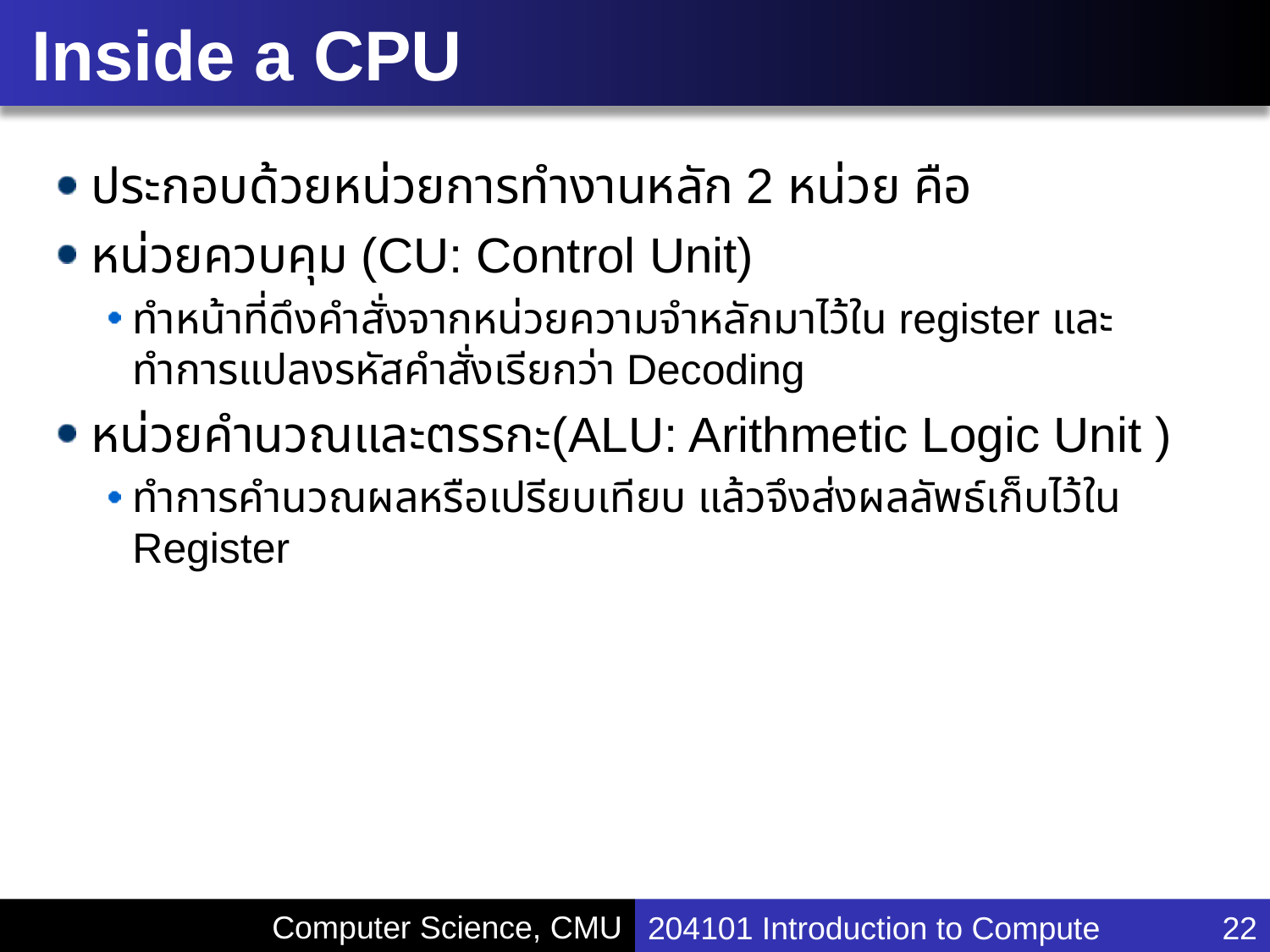

# Inside a CPU
ประกอบด้วยหน่วยการทำงานหลัก 2 หน่วย คือ
หน่วยควบคุม (CU: Control Unit)
ทำหน้าที่ดึงคำสั่งจากหน่วยความจำหลักมาไว้ใน register และทำการแปลงรหัสคำสั่งเรียกว่า Decoding
หน่วยคำนวณและตรรกะ(ALU: Arithmetic Logic Unit )
ทำการคำนวณผลหรือเปรียบเทียบ แล้วจึงส่งผลลัพธ์เก็บไว้ใน Register

204101 Introduction to Computer
22